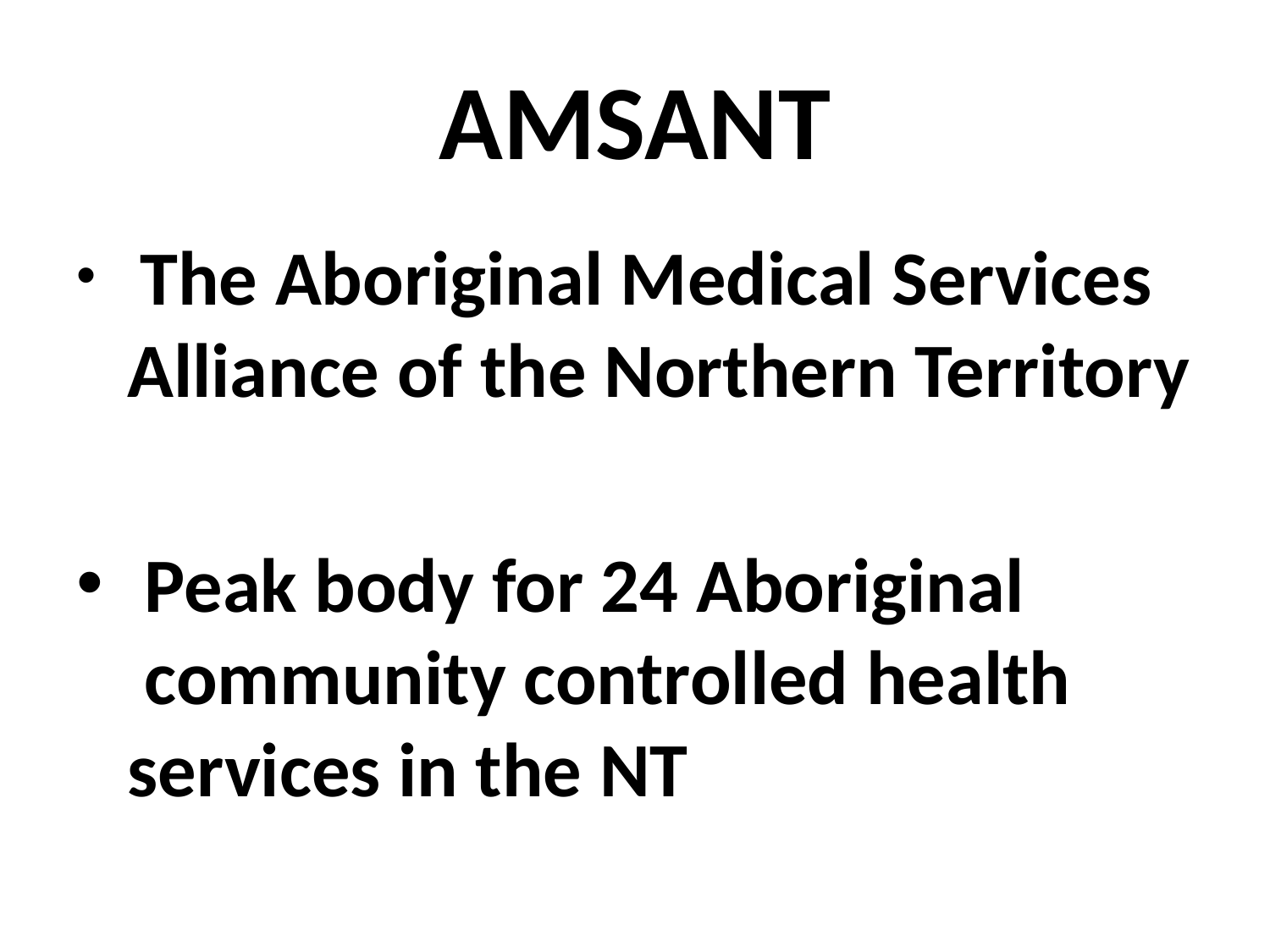

# AMSANT
 The Aboriginal Medical Services Alliance of the Northern Territory

 Peak body for 24 Aboriginal           community controlled health   services in the NT